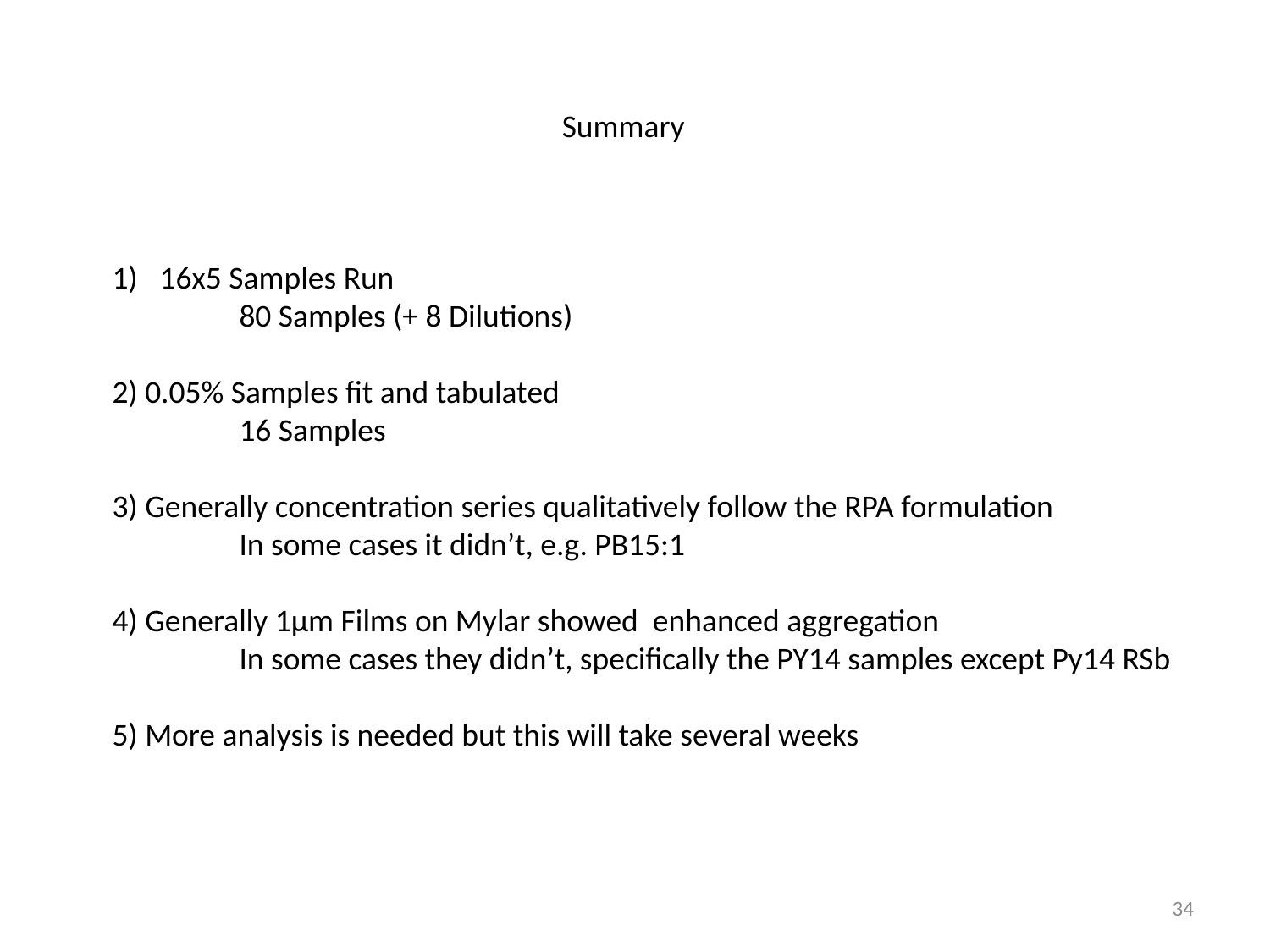

Summary
16x5 Samples Run
	80 Samples (+ 8 Dilutions)

2) 0.05% Samples fit and tabulated
	16 Samples

3) Generally concentration series qualitatively follow the RPA formulation
	In some cases it didn’t, e.g. PB15:1

4) Generally 1µm Films on Mylar showed  enhanced aggregation
	In some cases they didn’t, specifically the PY14 samples except Py14 RSb

5) More analysis is needed but this will take several weeks
34